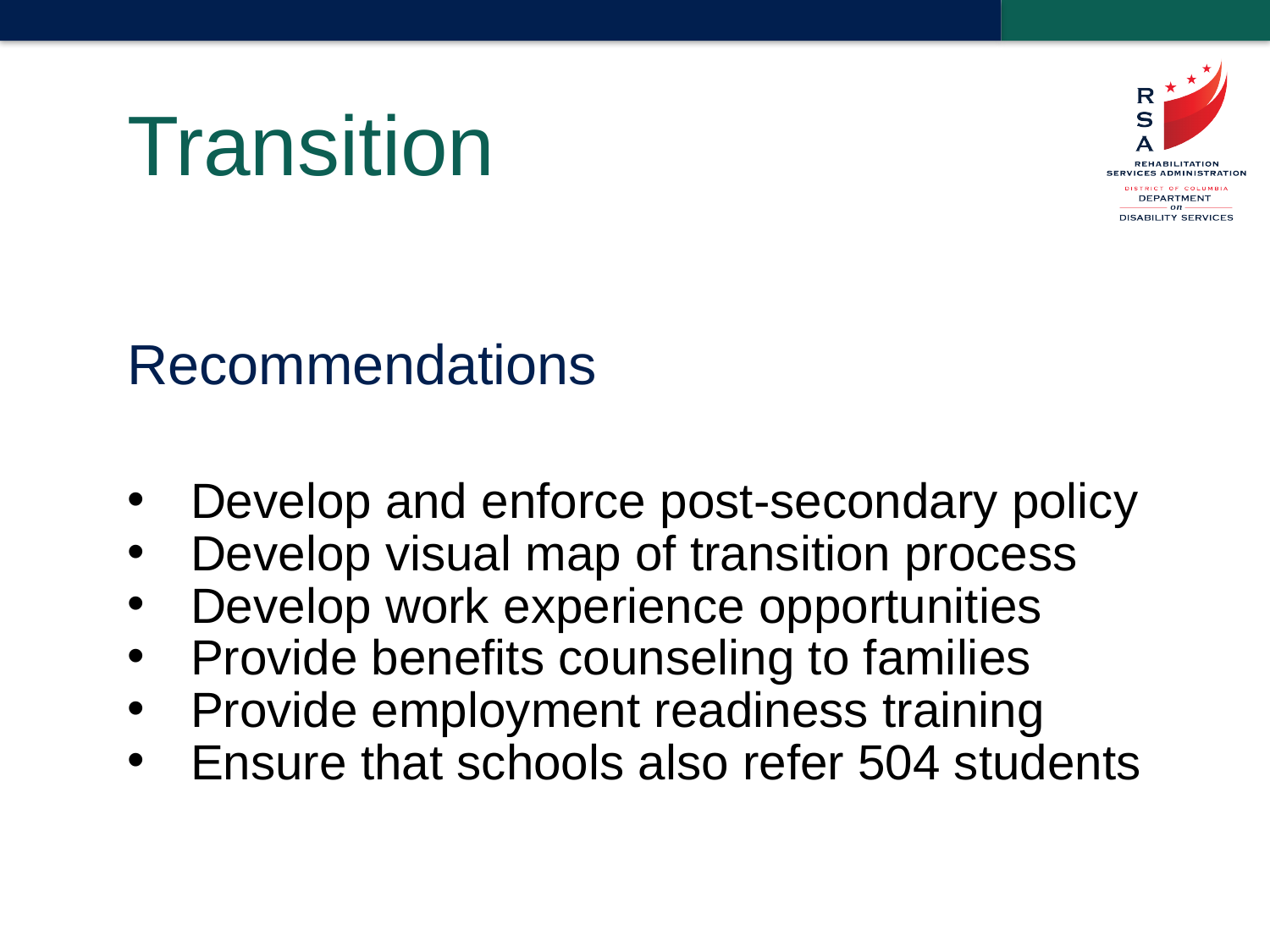

# Transition
Recommendations

Develop and enforce post-secondary policy
Develop visual map of transition process
Develop work experience opportunities
Provide benefits counseling to families
Provide employment readiness training
Ensure that schools also refer 504 students